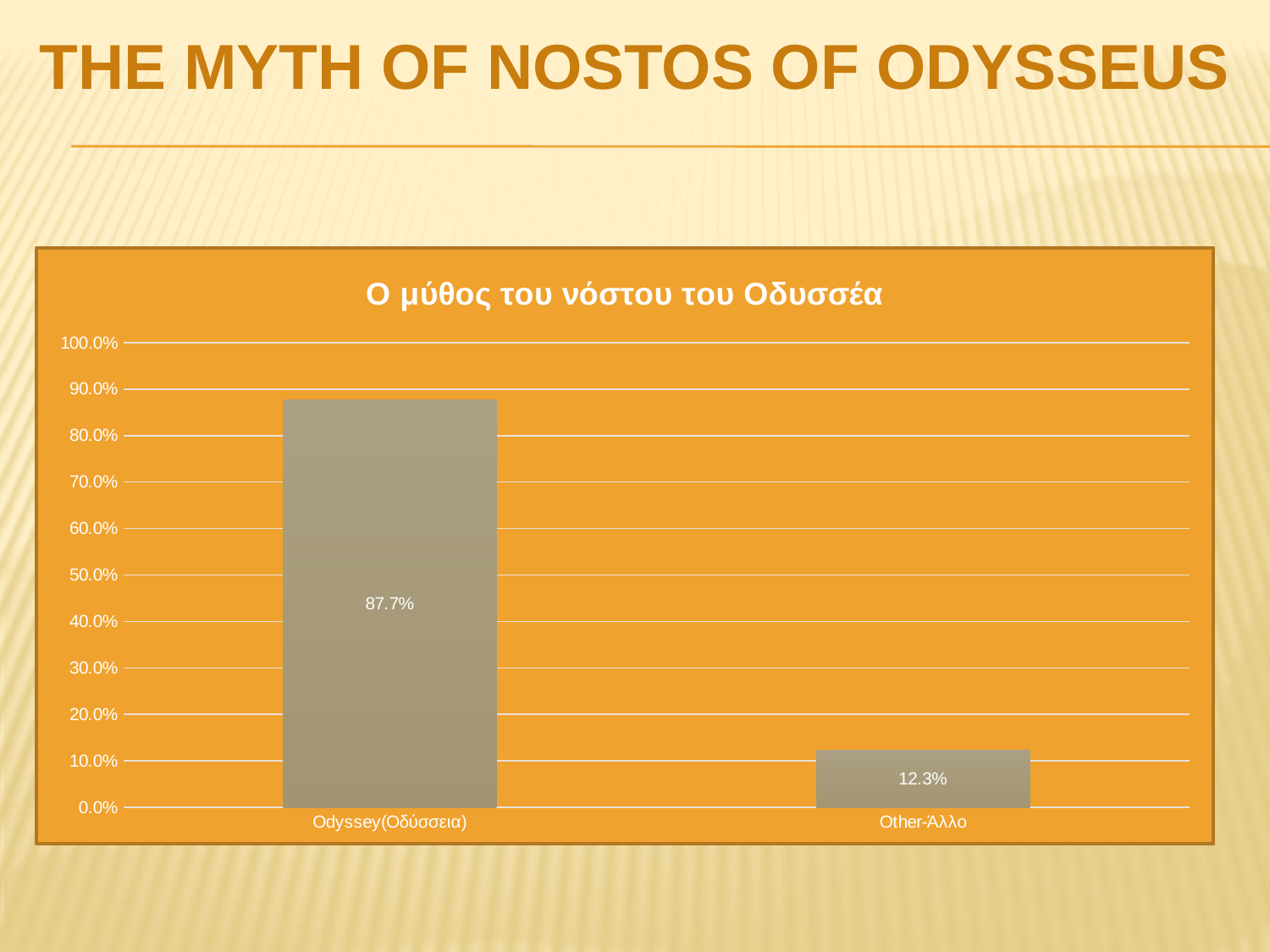

THE MYTH OF NOSTOS OF ODYSSEUS

### Chart: Ο μύθος του νόστου του Οδυσσέα

| Category |  |
|---|---|
| Odyssey(Οδύσσεια) | 0.8770000000000001 |
| Other-Άλλο | 0.12300000000000001 |